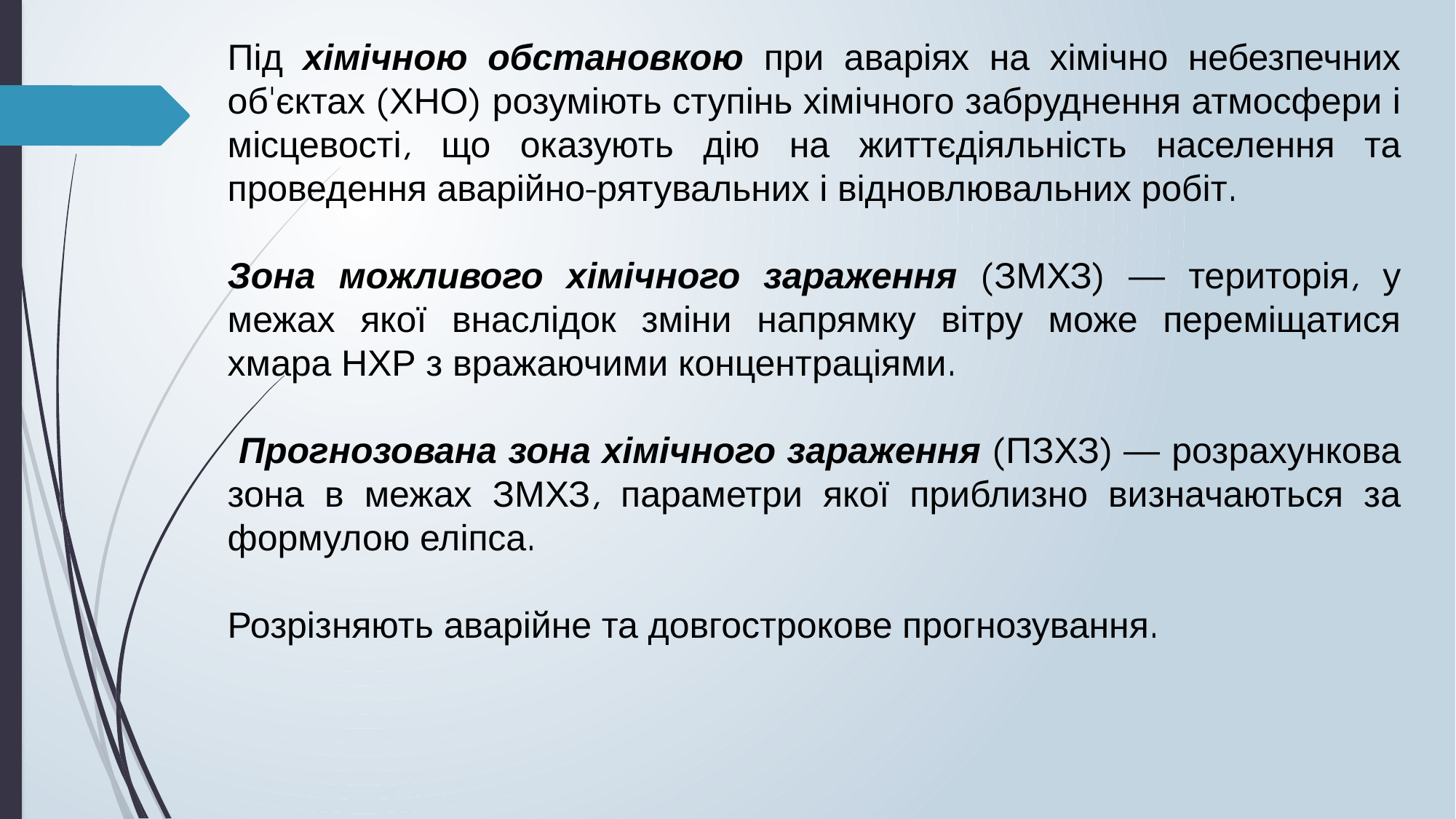

Під хімічною обстановкою при аваріях на хімічно небезпечних об'єктах (ХНО) розуміють ступінь хімічного забруднення атмосфери і місцевості, що оказують дію на життєдіяльність населення та проведення аварійно-рятувальних і відновлювальних робіт.

Зона можливого хімічного зараження (ЗМХЗ) — територія, у межах якої внаслідок зміни напрямку вітру може переміщатися хмара НХР з вражаючими концентраціями.

 Прогнозована зона хімічного зараження (ПЗХЗ) — розрахункова зона в межах ЗМХЗ, параметри якої приблизно визначаються за формулою еліпса.

Розрізняють аварійне та довгострокове прогнозування.